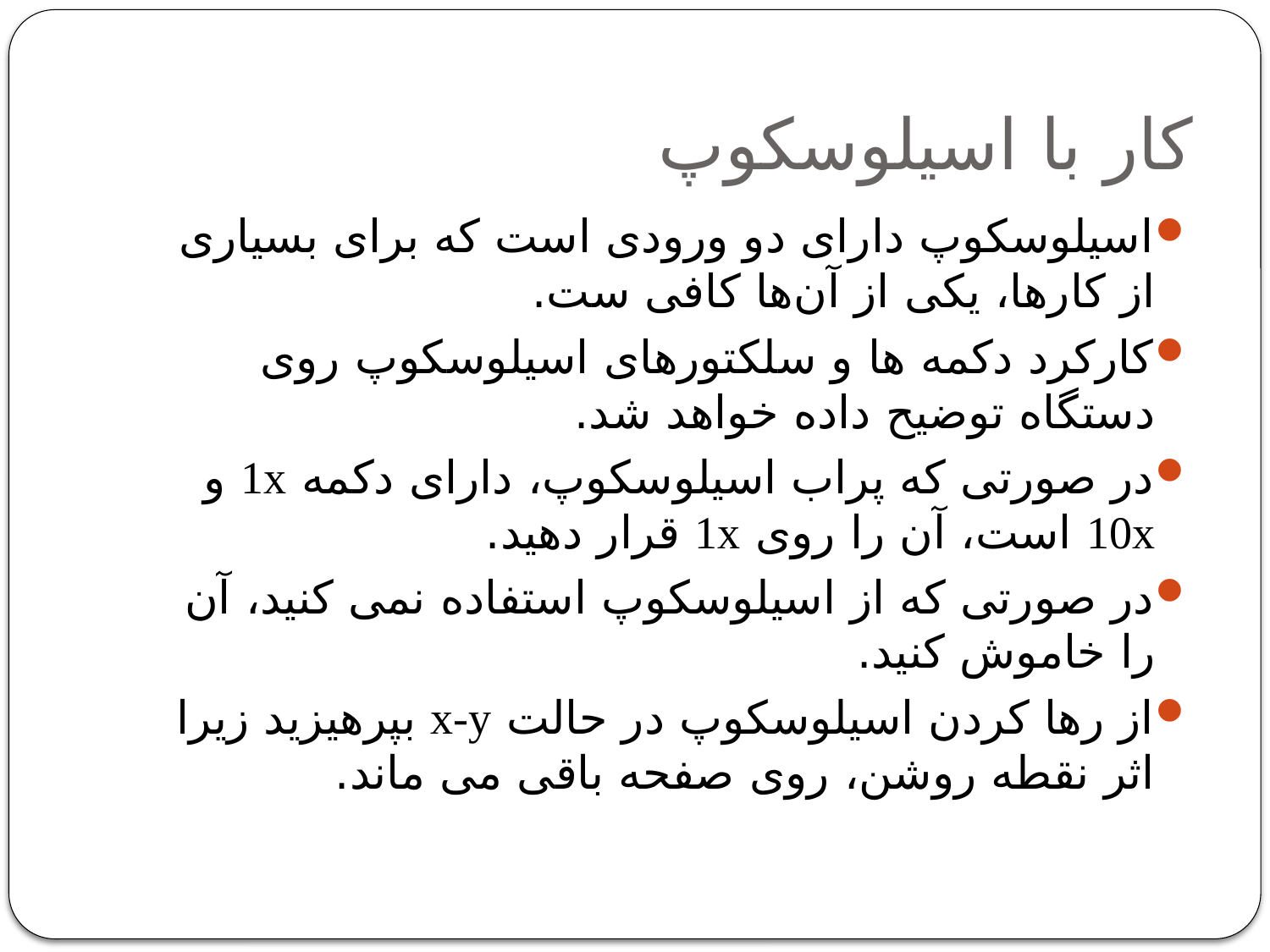

# کار با اسیلوسکوپ
اسیلوسکوپ دارای دو ورودی است که برای بسیاری از کارها، یکی از آن‌ها کافی ست.
کارکرد دکمه ها و سلکتورهای اسیلوسکوپ روی دستگاه توضیح داده خواهد شد.
در صورتی که پراب اسیلوسکوپ، دارای دکمه 1x و 10x است، آن را روی 1x قرار دهید.
در صورتی که از اسیلوسکوپ استفاده نمی کنید، آن را خاموش کنید.
از رها کردن اسیلوسکوپ در حالت x-y بپرهیزید زیرا اثر نقطه روشن، روی صفحه باقی می ماند.